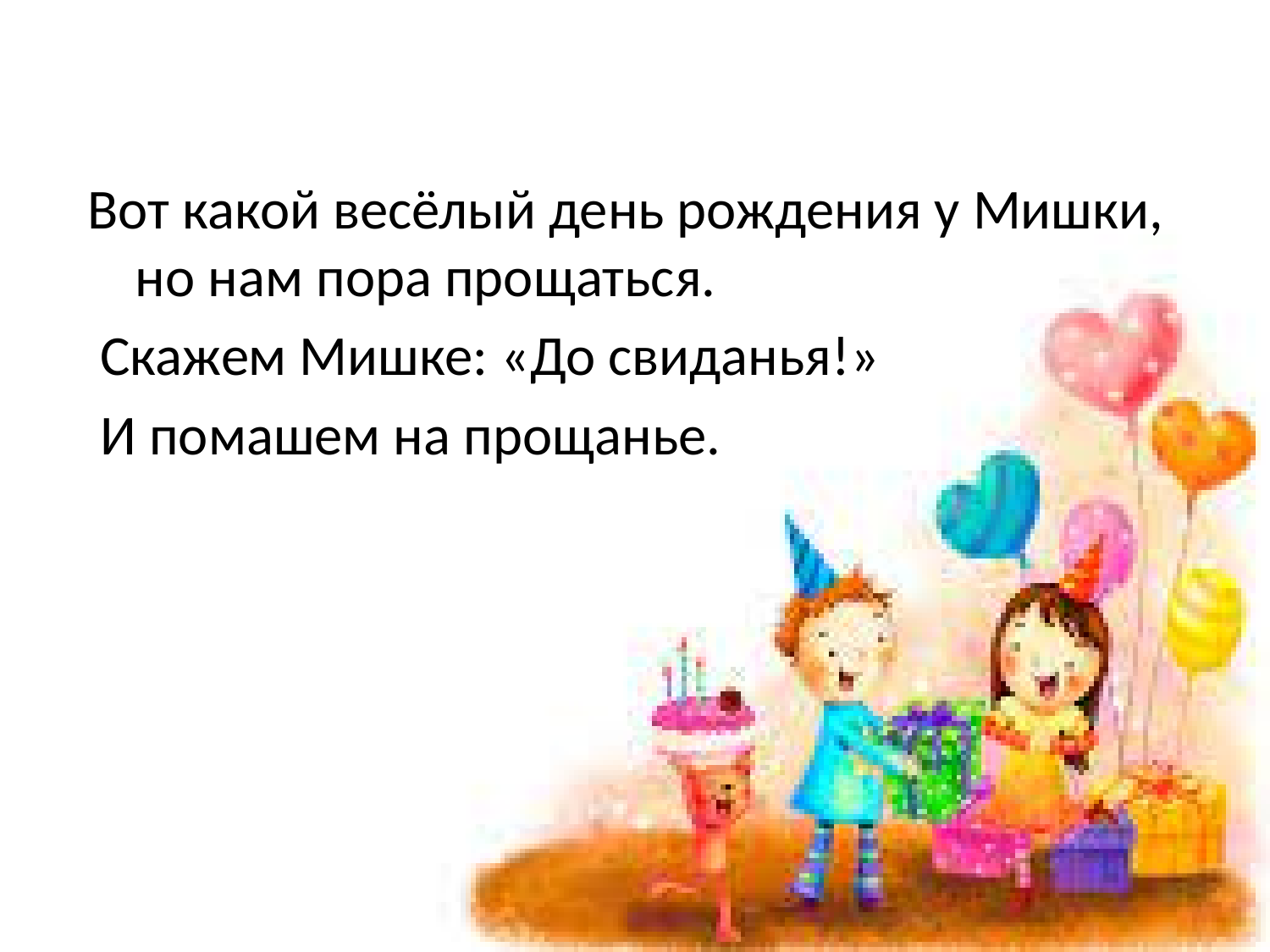

Вот какой весёлый день рождения у Мишки, но нам пора прощаться.
 Скажем Мишке: «До свиданья!»
 И помашем на прощанье.